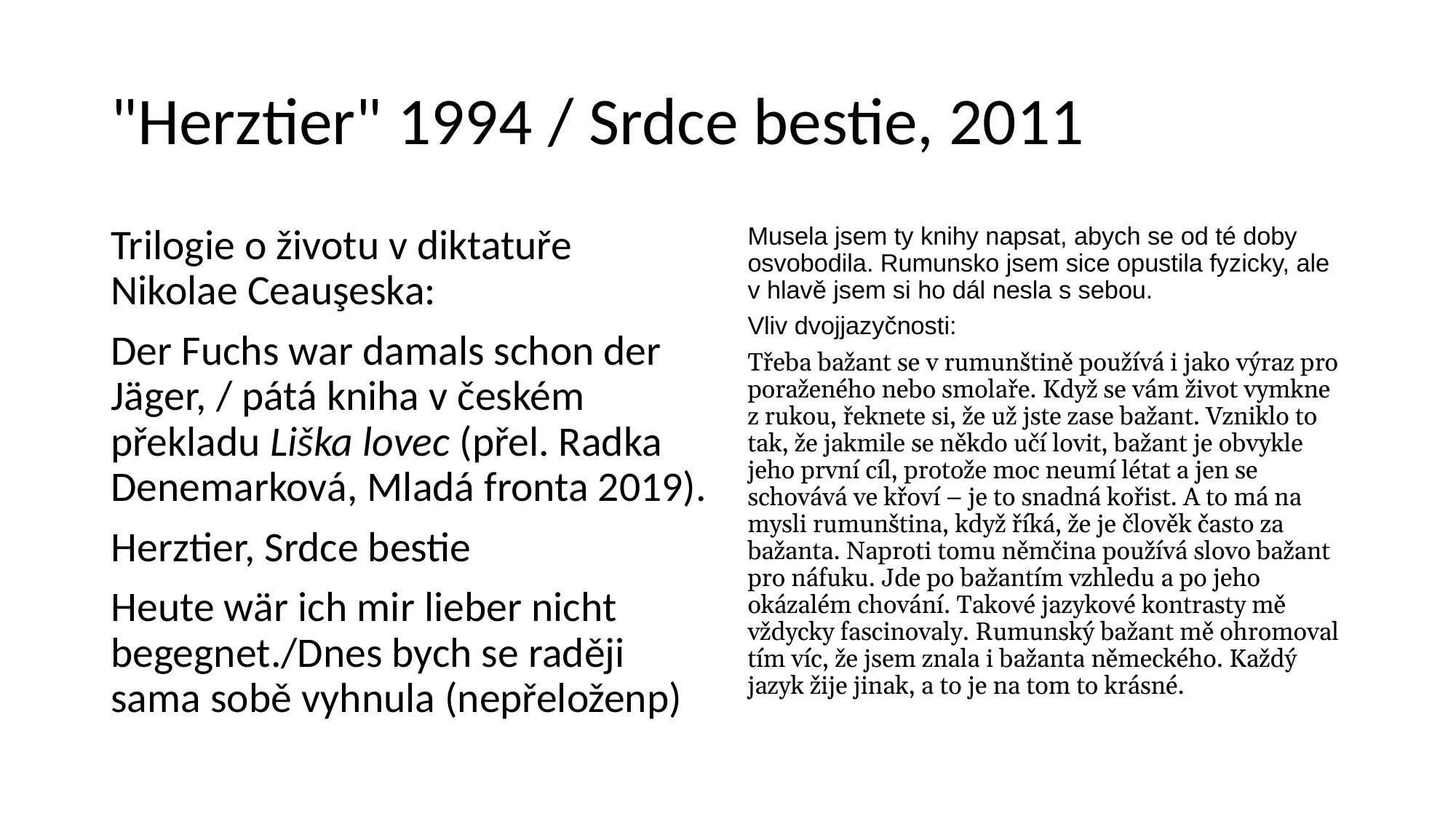

# "Herztier" 1994 / Srdce bestie, 2011
Trilogie o životu v diktatuře Nikolae Ceauşeska:
Der Fuchs war damals schon der Jäger, / pátá kniha v českém překladu Liška lovec (přel. Radka Denemarková, Mladá fronta 2019).
Herztier, Srdce bestie
Heute wär ich mir lieber nicht begegnet./Dnes bych se raději sama sobě vyhnula (nepřeloženp)
Musela jsem ty knihy napsat, abych se od té doby osvobodila. Rumunsko jsem sice opustila fyzicky, ale v hlavě jsem si ho dál nesla s sebou.
Vliv dvojjazyčnosti:
Třeba bažant se v rumunštině používá i jako výraz pro poraženého nebo smolaře. Když se vám život vymkne z rukou, řeknete si, že už jste zase bažant. Vzniklo to tak, že jakmile se někdo učí lovit, bažant je obvykle jeho první cíl, protože moc neumí létat a jen se schovává ve křoví – je to snadná kořist. A to má na mysli rumunština, když říká, že je člověk často za bažanta. Naproti tomu němčina používá slovo bažant pro náfuku. Jde po bažantím vzhledu a po jeho okázalém chování. Takové jazykové kontrasty mě vždycky fascinovaly. Rumunský bažant mě ohromoval tím víc, že jsem znala i bažanta německého. Každý jazyk žije jinak, a to je na tom to krásné.